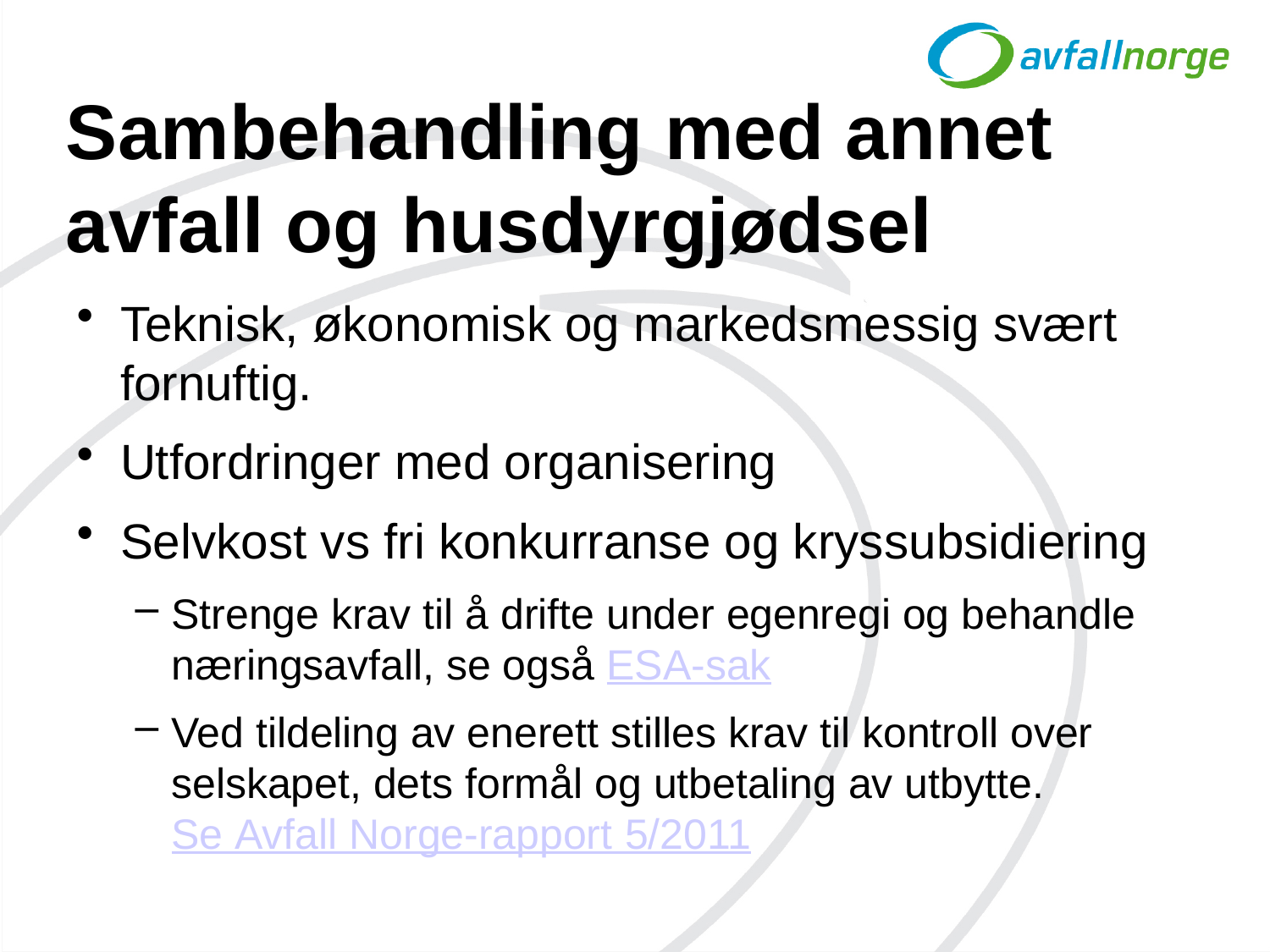

# Sambehandling med annet avfall og husdyrgjødsel
Teknisk, økonomisk og markedsmessig svært fornuftig.
Utfordringer med organisering
Selvkost vs fri konkurranse og kryssubsidiering
Strenge krav til å drifte under egenregi og behandle næringsavfall, se også ESA-sak
Ved tildeling av enerett stilles krav til kontroll over selskapet, dets formål og utbetaling av utbytte.
Se Avfall Norge-rapport 5/2011